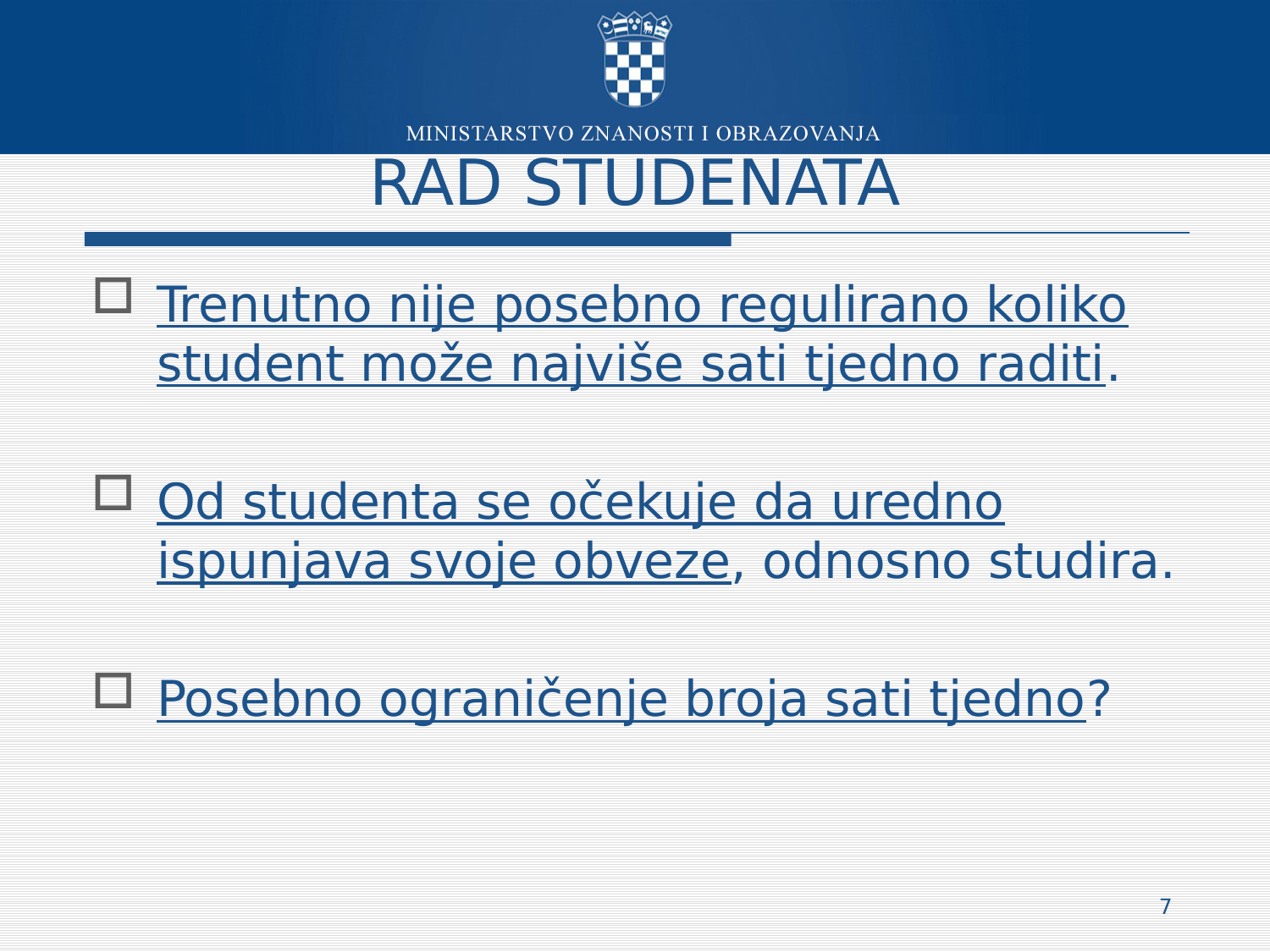

# RAD STUDENATA
Trenutno nije posebno regulirano koliko student može najviše sati tjedno raditi.

Od studenta se očekuje da uredno ispunjava svoje obveze, odnosno studira.

Posebno ograničenje broja sati tjedno?
7